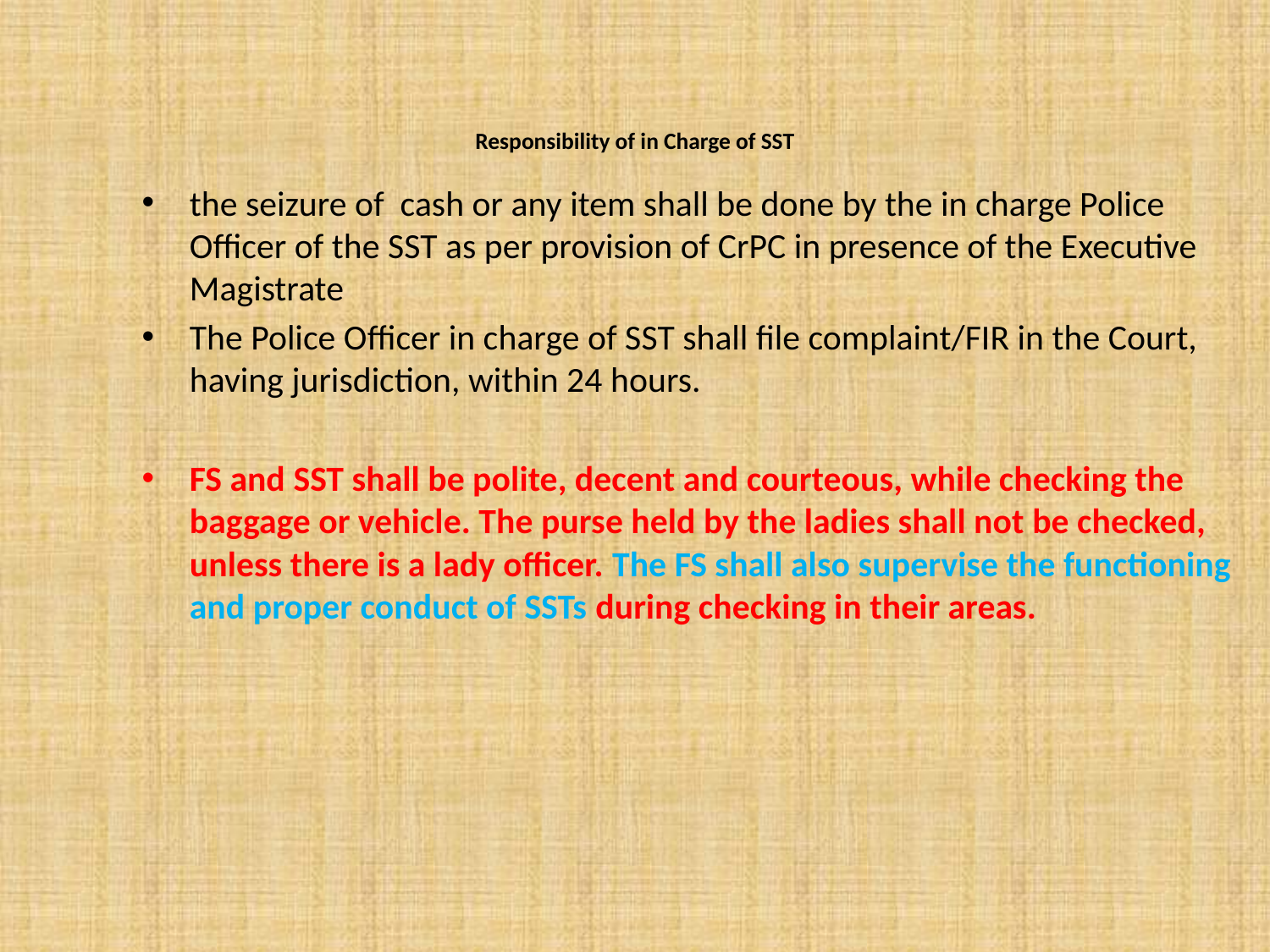

# Responsibility of in Charge of SST
the seizure of  cash or any item shall be done by the in charge Police Officer of the SST as per provision of CrPC in presence of the Executive Magistrate
The Police Officer in charge of SST shall file complaint/FIR in the Court, having jurisdiction, within 24 hours.

FS and SST shall be polite, decent and courteous, while checking the baggage or vehicle. The purse held by the ladies shall not be checked, unless there is a lady officer. The FS shall also supervise the functioning and proper conduct of SSTs during checking in their areas.